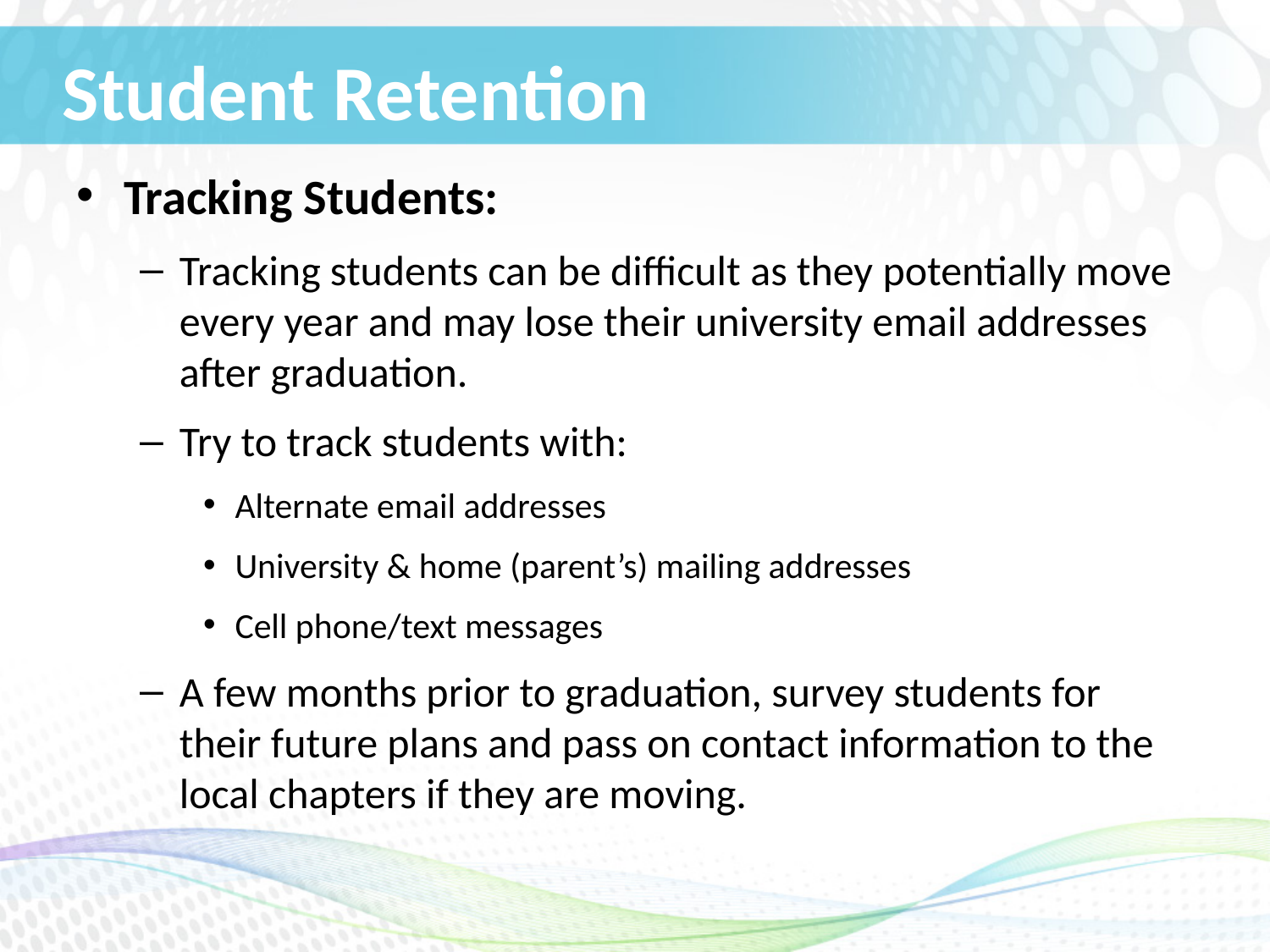

# Student Retention
Tracking Students:
Tracking students can be difficult as they potentially move every year and may lose their university email addresses after graduation.
Try to track students with:
Alternate email addresses
University & home (parent’s) mailing addresses
Cell phone/text messages
A few months prior to graduation, survey students for their future plans and pass on contact information to the local chapters if they are moving.